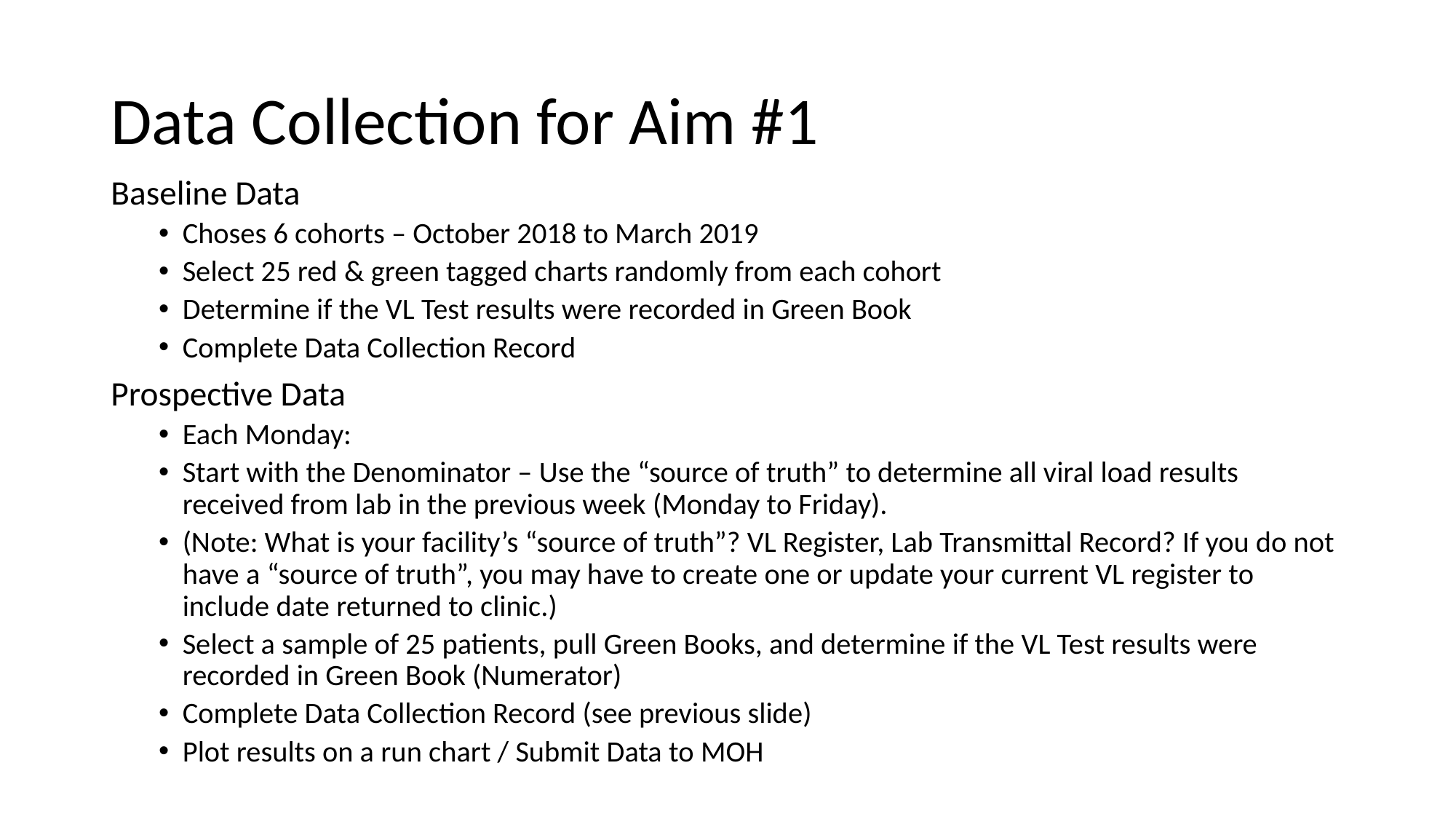

# Data Collection for Aim #1
Baseline Data
Choses 6 cohorts – October 2018 to March 2019
Select 25 red & green tagged charts randomly from each cohort
Determine if the VL Test results were recorded in Green Book
Complete Data Collection Record
Prospective Data
Each Monday:
Start with the Denominator – Use the “source of truth” to determine all viral load results received from lab in the previous week (Monday to Friday).
(Note: What is your facility’s “source of truth”? VL Register, Lab Transmittal Record? If you do not have a “source of truth”, you may have to create one or update your current VL register to include date returned to clinic.)
Select a sample of 25 patients, pull Green Books, and determine if the VL Test results were recorded in Green Book (Numerator)
Complete Data Collection Record (see previous slide)
Plot results on a run chart / Submit Data to MOH